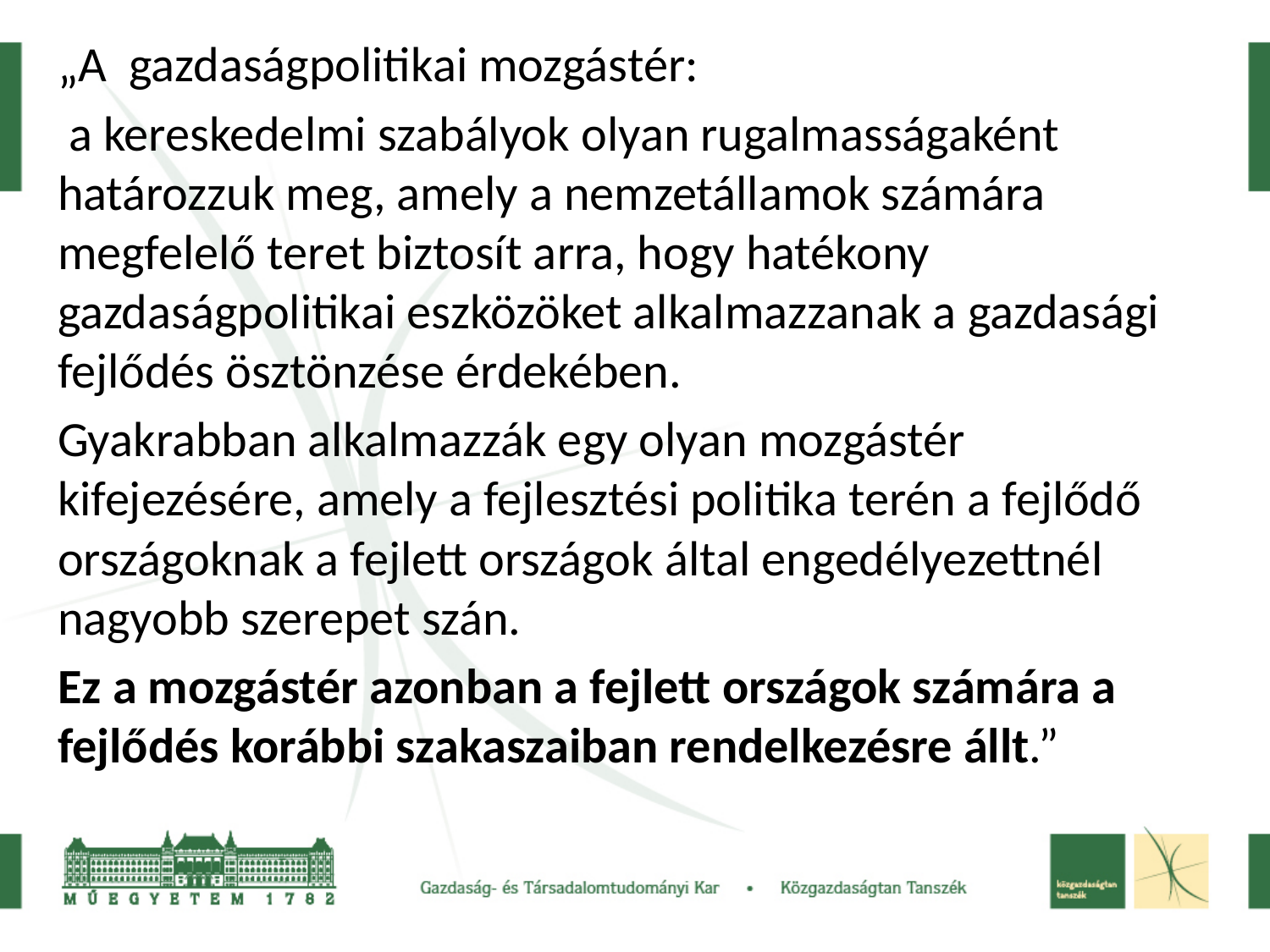

# .
„A  gazdaságpolitikai mozgástér:
 a kereskedelmi szabályok olyan rugalmasságaként határozzuk meg, amely a nemzetállamok számára megfelelő teret biztosít arra, hogy hatékony gazdaságpolitikai eszközöket alkalmazzanak a gazdasági fejlődés ösztönzése érdekében.
Gyakrabban alkalmazzák egy olyan mozgástér kifejezésére, amely a fejlesztési politika terén a fejlődő országoknak a fejlett országok által engedélyezettnél nagyobb szerepet szán.
Ez a mozgástér azonban a fejlett országok számára a fejlődés korábbi szakaszaiban rendelkezésre állt.”